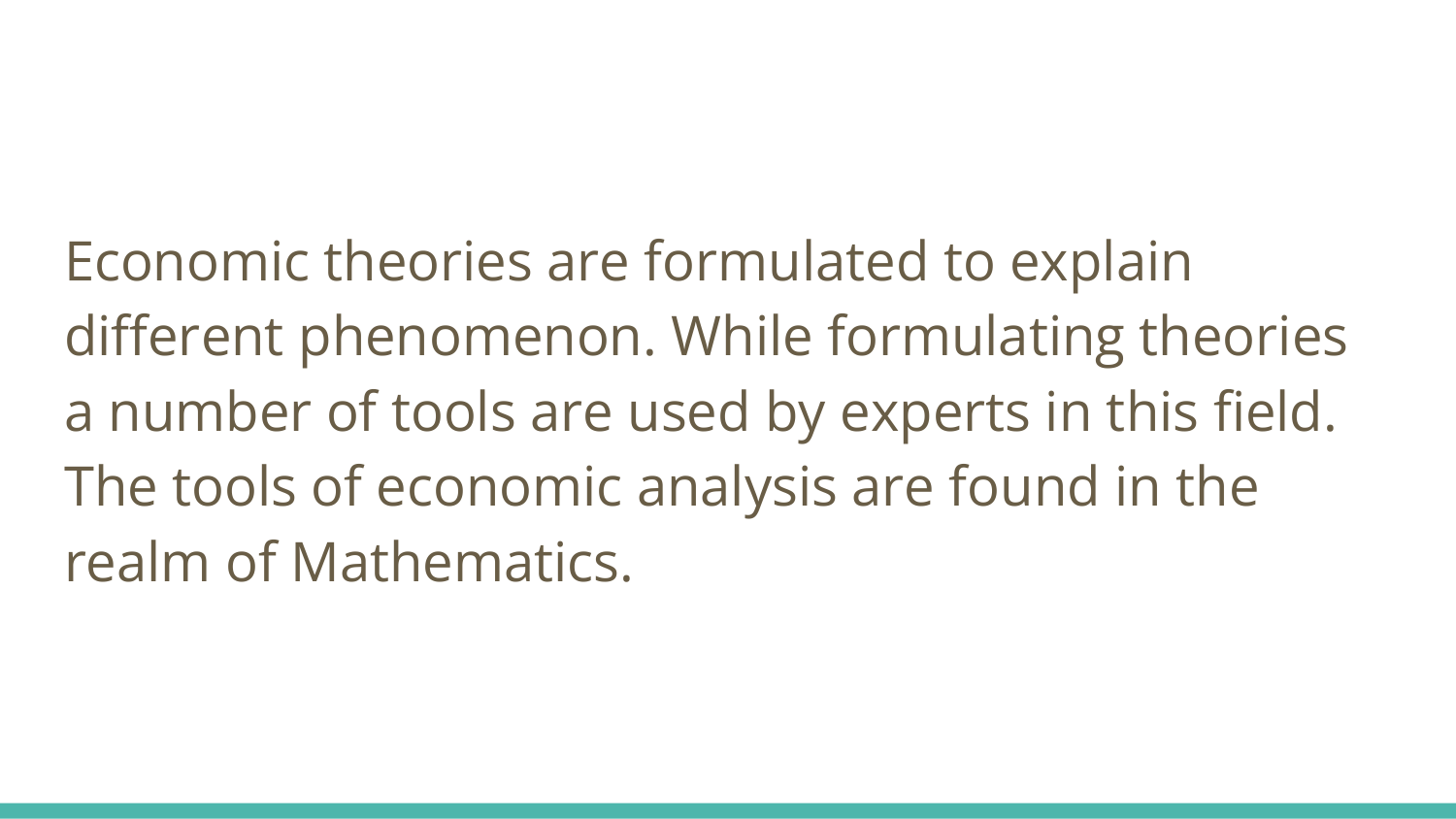

Economic theories are formulated to explain different phenomenon. While formulating theories a number of tools are used by experts in this field. The tools of economic analysis are found in the realm of Mathematics.